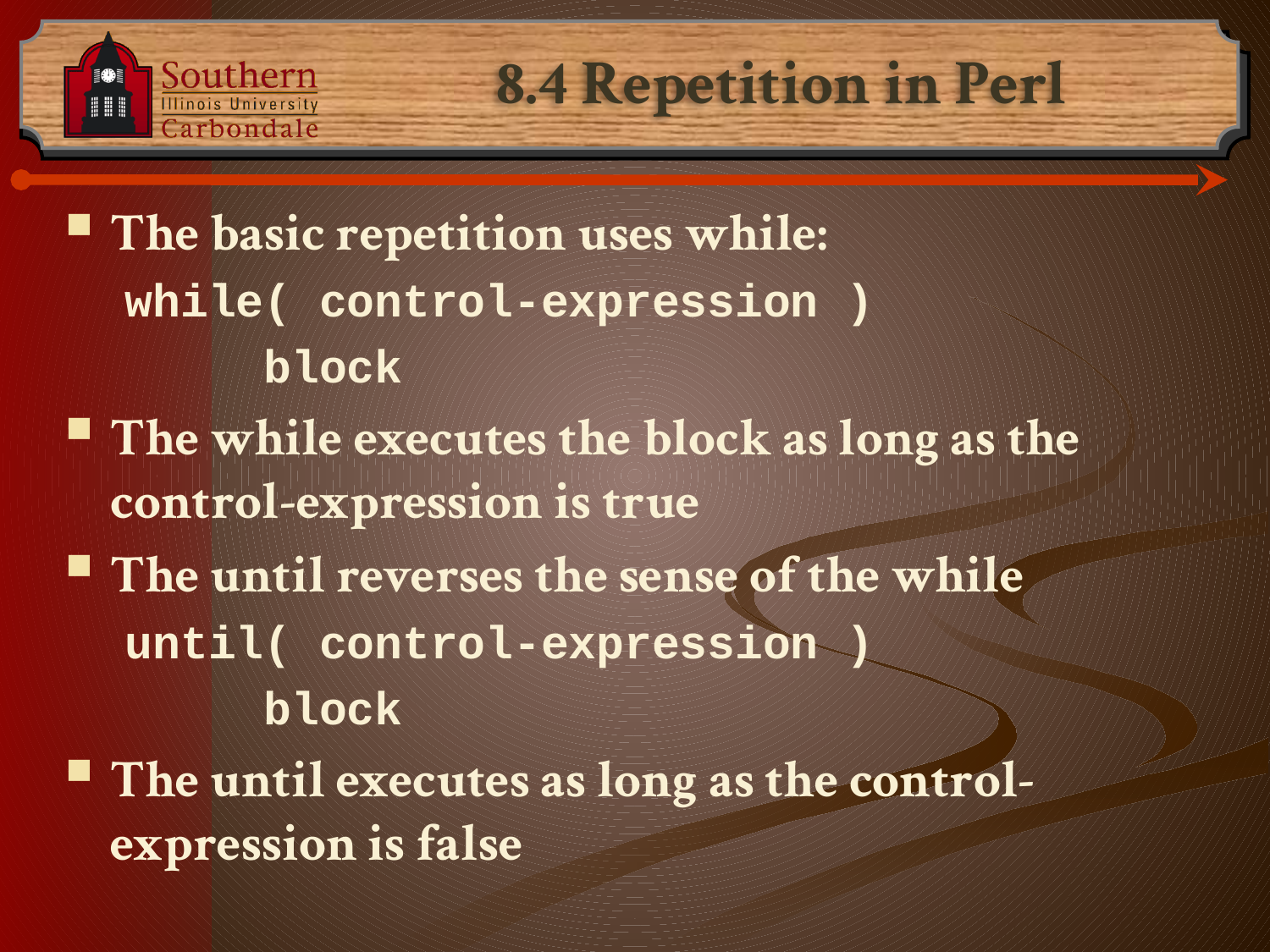

# 8.4 Repetition in Perl
The basic repetition uses while:
while( control-expression )
     block
The while executes the block as long as the control-expression is true
The until reverses the sense of the while
until( control-expression )
     block
The until executes as long as the control-expression is false